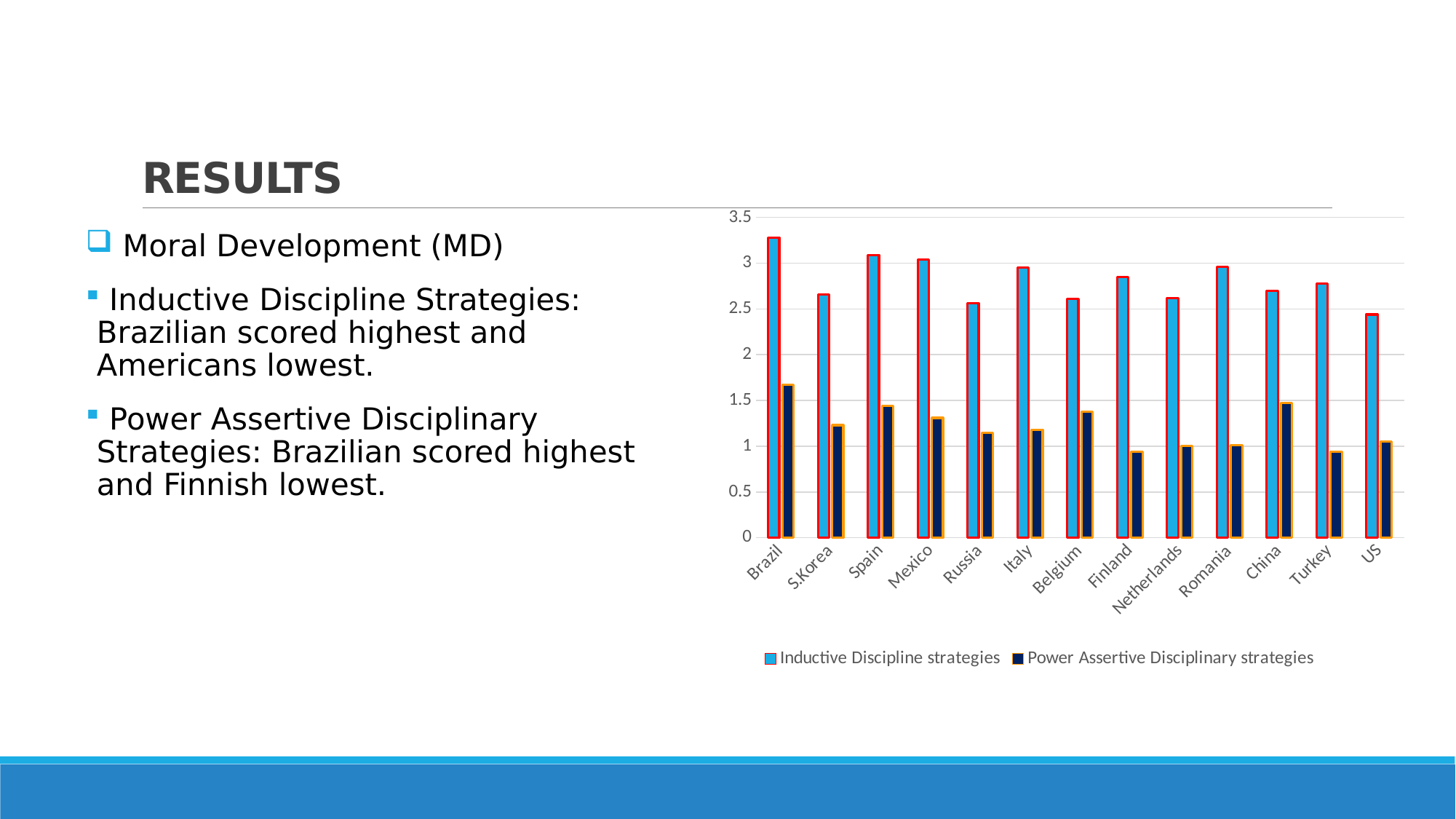

# RESULTS

### Chart

| Category | Inductive Discipline strategies | Power Assertive Disciplinary strategies |
|---|---|---|
| Brazil | 3.2800000000000002 | 1.6700000000000006 |
| S.Korea | 2.66 | 1.23 |
| Spain | 3.09 | 1.44 |
| Mexico | 3.04 | 1.31 |
| Russia | 2.56 | 1.1499999999999992 |
| Italy | 2.9499999999999997 | 1.1800000000000006 |
| Belgium | 2.61 | 1.3800000000000001 |
| Finland | 2.8499999999999988 | 0.9400000000000003 |
| Netherlands | 2.62 | 1.0 |
| Romania | 2.96 | 1.01 |
| China | 2.7 | 1.47 |
| Turkey | 2.7800000000000002 | 0.9400000000000003 |
| US | 2.44 | 1.05 |
 Moral Development (MD)
 Inductive Discipline Strategies: Brazilian scored highest and Americans lowest.
 Power Assertive Disciplinary Strategies: Brazilian scored highest and Finnish lowest.